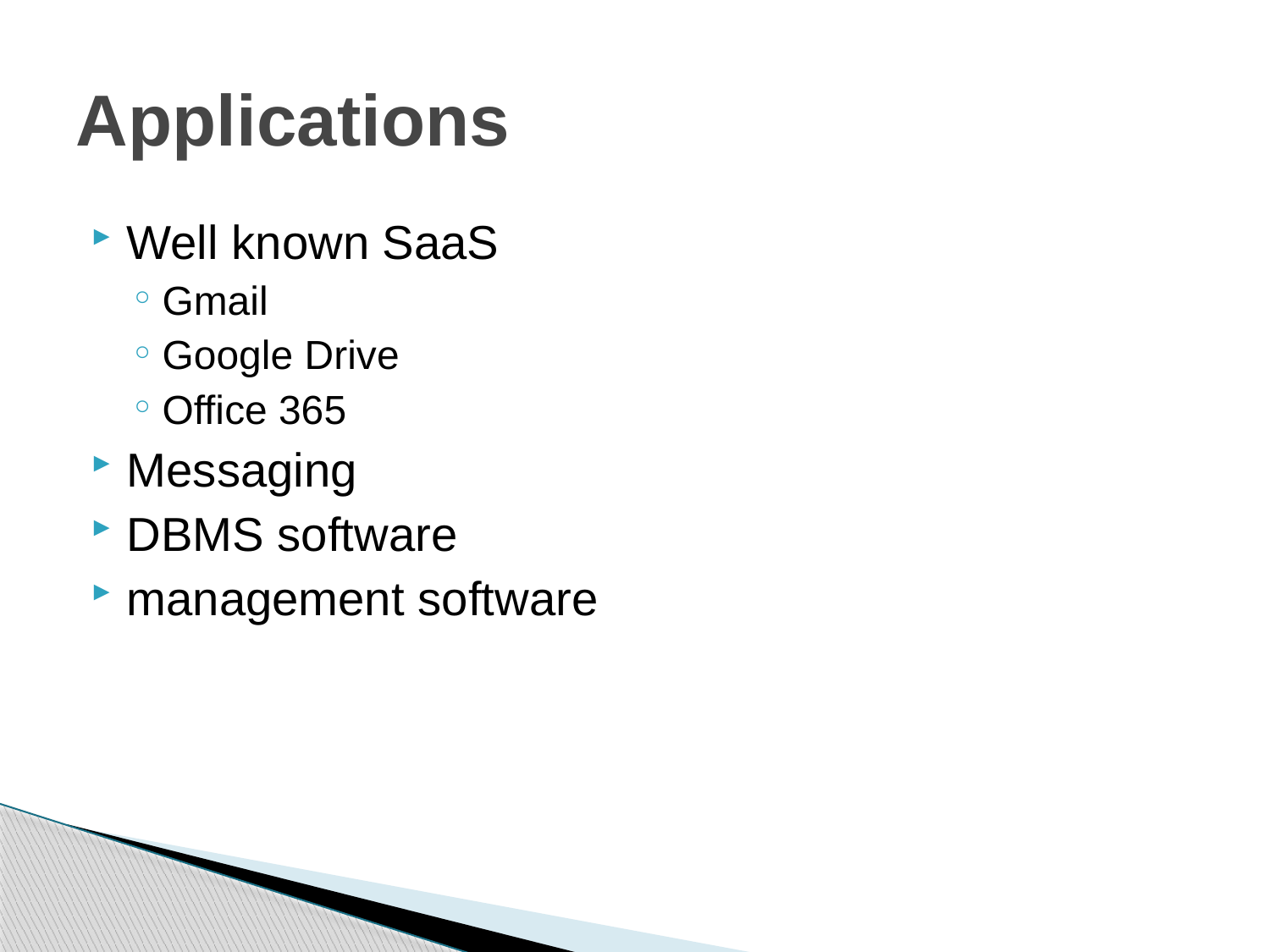

# Applications
Well known SaaS
Gmail
Google Drive
Office 365
Messaging
DBMS software
management software